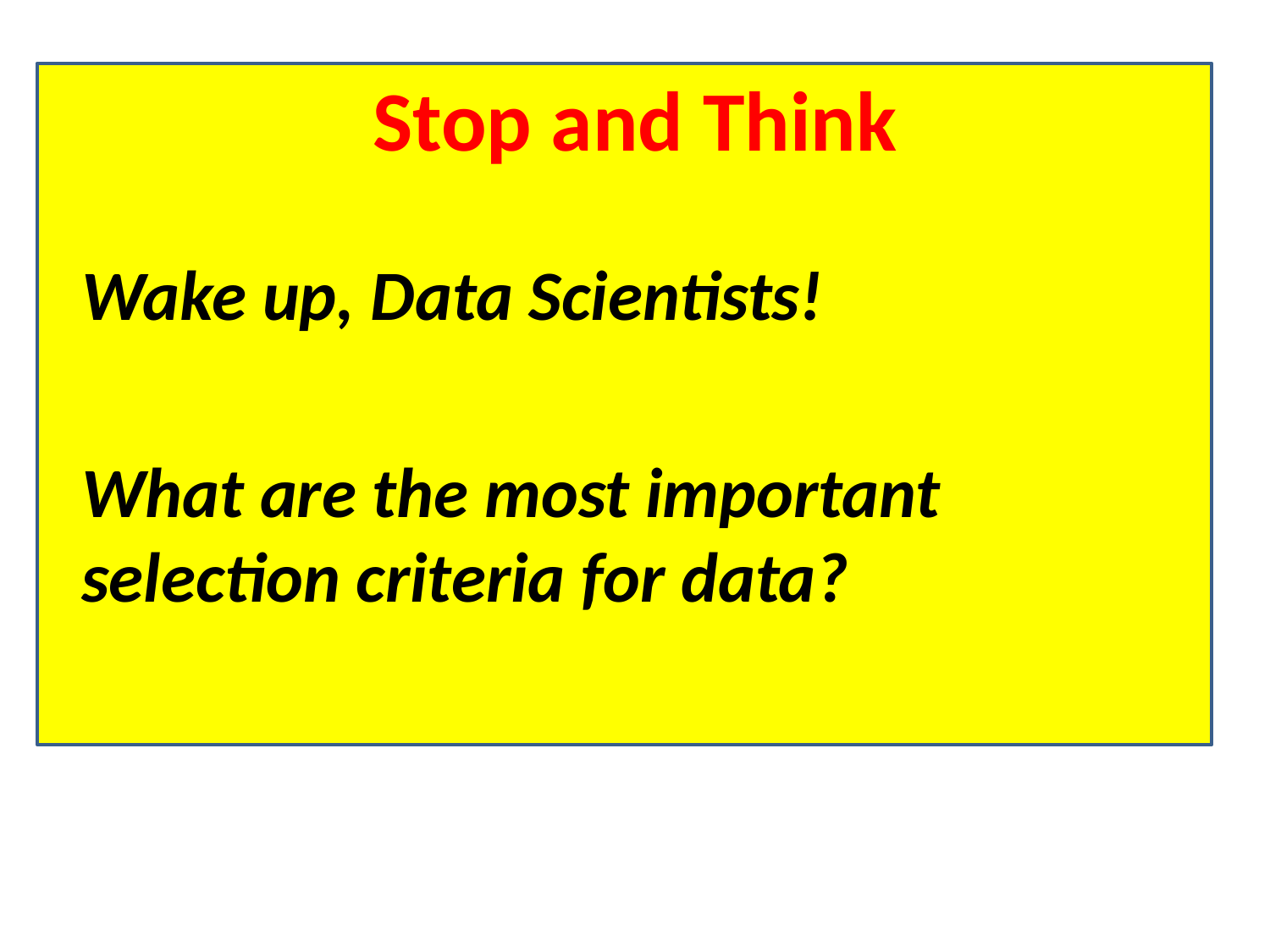

# Stop and Think

Wake up, Data Scientists!

What are the most important selection criteria for data?